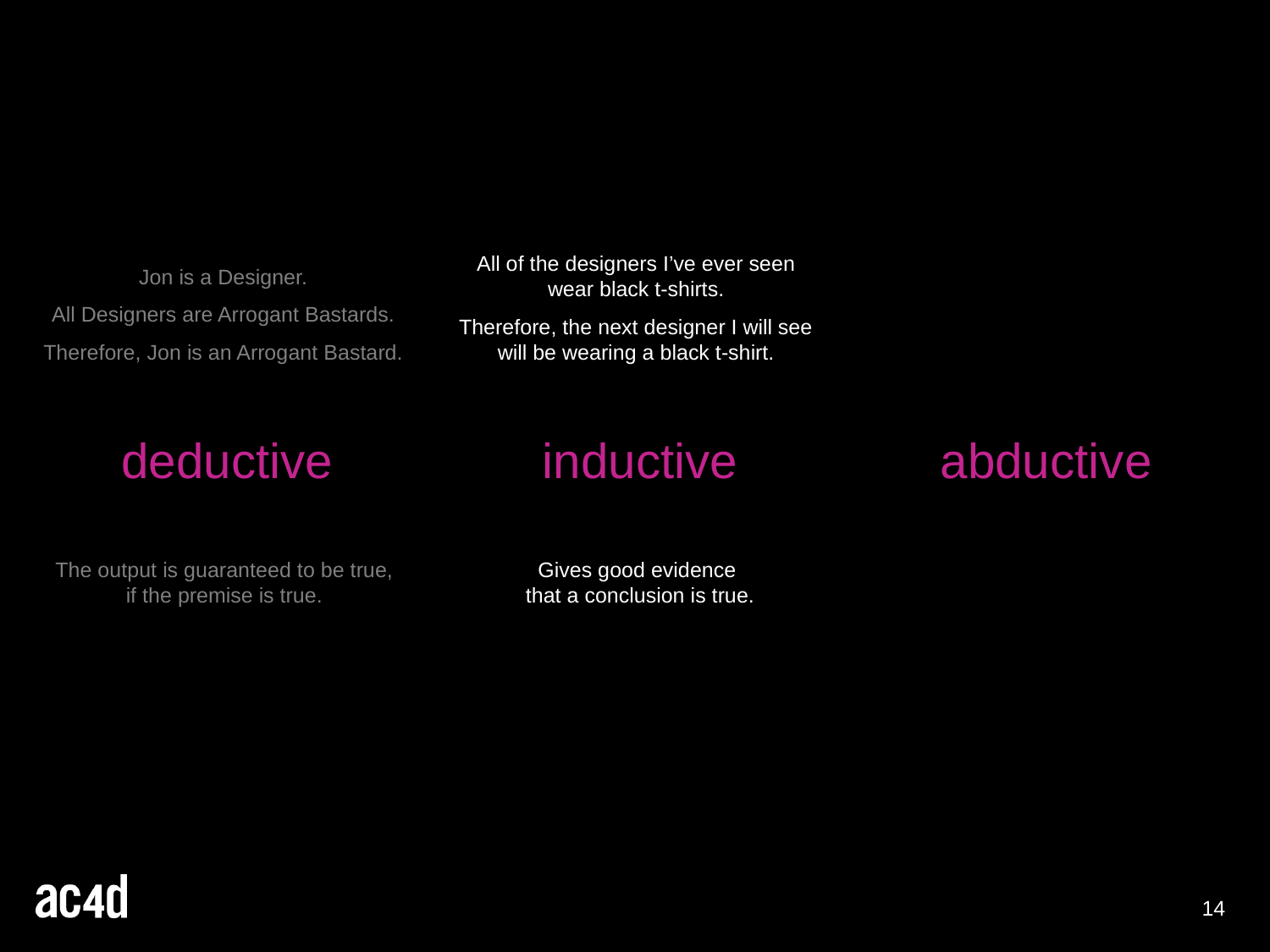

All of the designers I’ve ever seen wear black t-shirts.
Therefore, the next designer I will see will be wearing a black t-shirt.
Jon is a Designer.
All Designers are Arrogant Bastards.
Therefore, Jon is an Arrogant Bastard.
deductive
inductive
abductive
The output is guaranteed to be true,
if the premise is true.
Gives good evidence
that a conclusion is true.
14